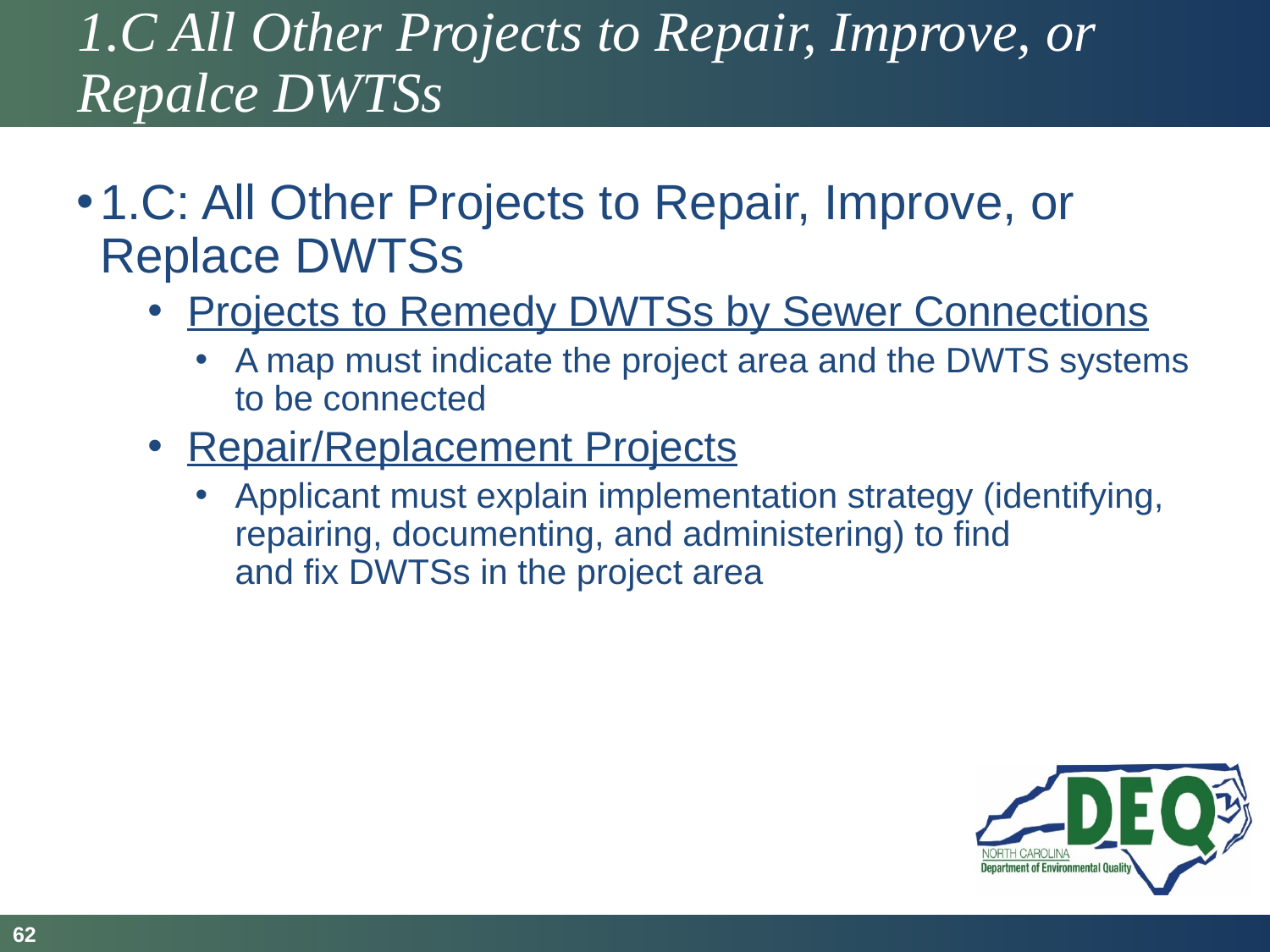

# 1.C All Other Projects to Repair, Improve, or Repalce DWTSs
1.C: All Other Projects to Repair, Improve, or Replace DWTSs
Projects to Remedy DWTSs by Sewer Connections
A map must indicate the project area and the DWTS systems to be connected
Repair/Replacement Projects
Applicant must explain implementation strategy (identifying, repairing, documenting, and administering) to find and fix DWTSs in the project area
62